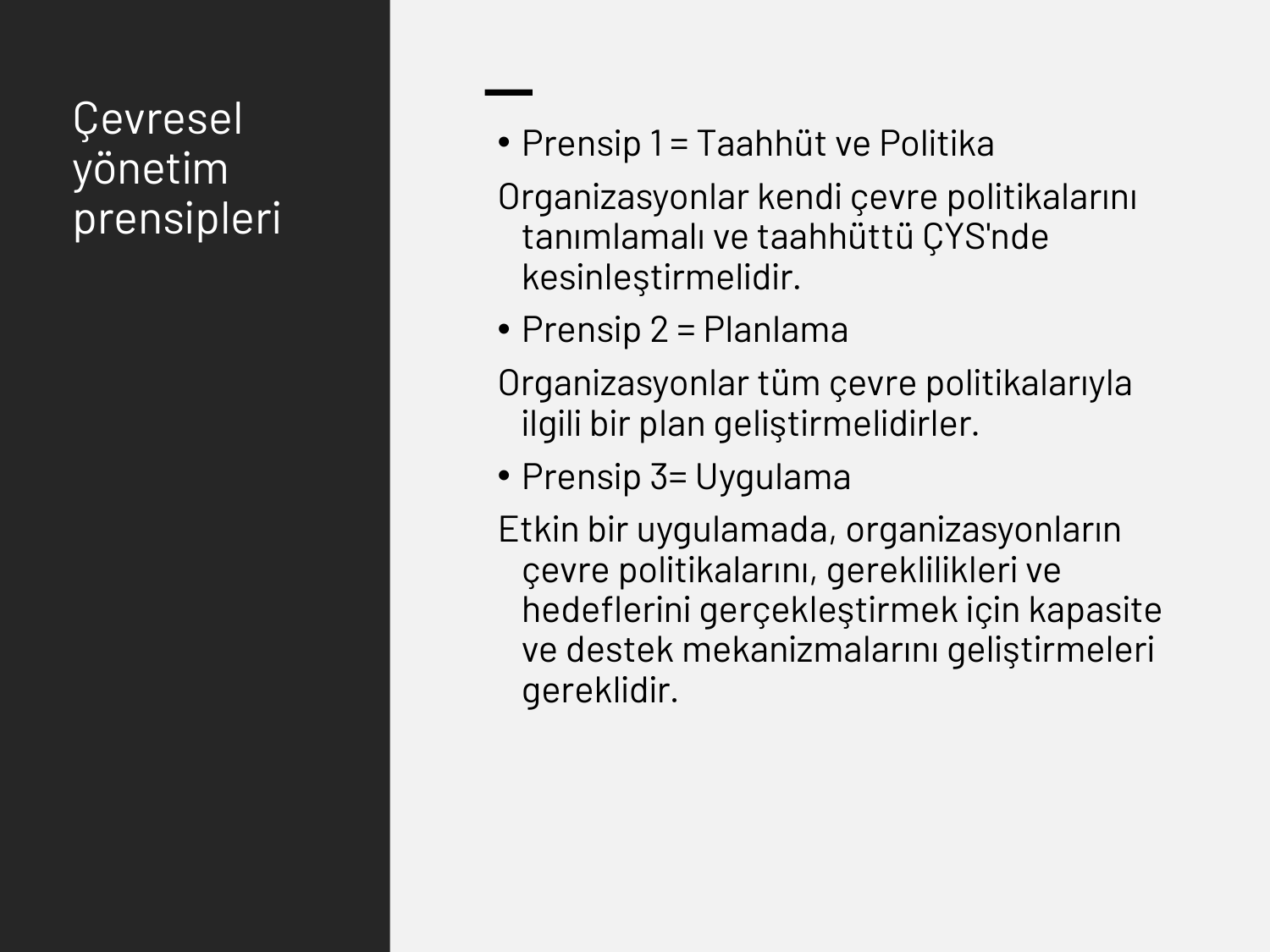

# Çevresel yönetim prensipleri

Prensip 1 = Taahhüt ve Politika
Organizasyonlar kendi çevre politikalarını tanımlamalı ve taahhüttü ÇYS'nde kesinleştirmelidir.
Prensip 2 = Planlama
Organizasyonlar tüm çevre politikalarıyla ilgili bir plan geliştirmelidirler.
Prensip 3= Uygulama
Etkin bir uygulamada, organizasyonların çevre politikalarını, gereklilikleri ve hedeflerini gerçekleştirmek için kapasite ve destek mekanizmalarını geliştirmeleri gereklidir.